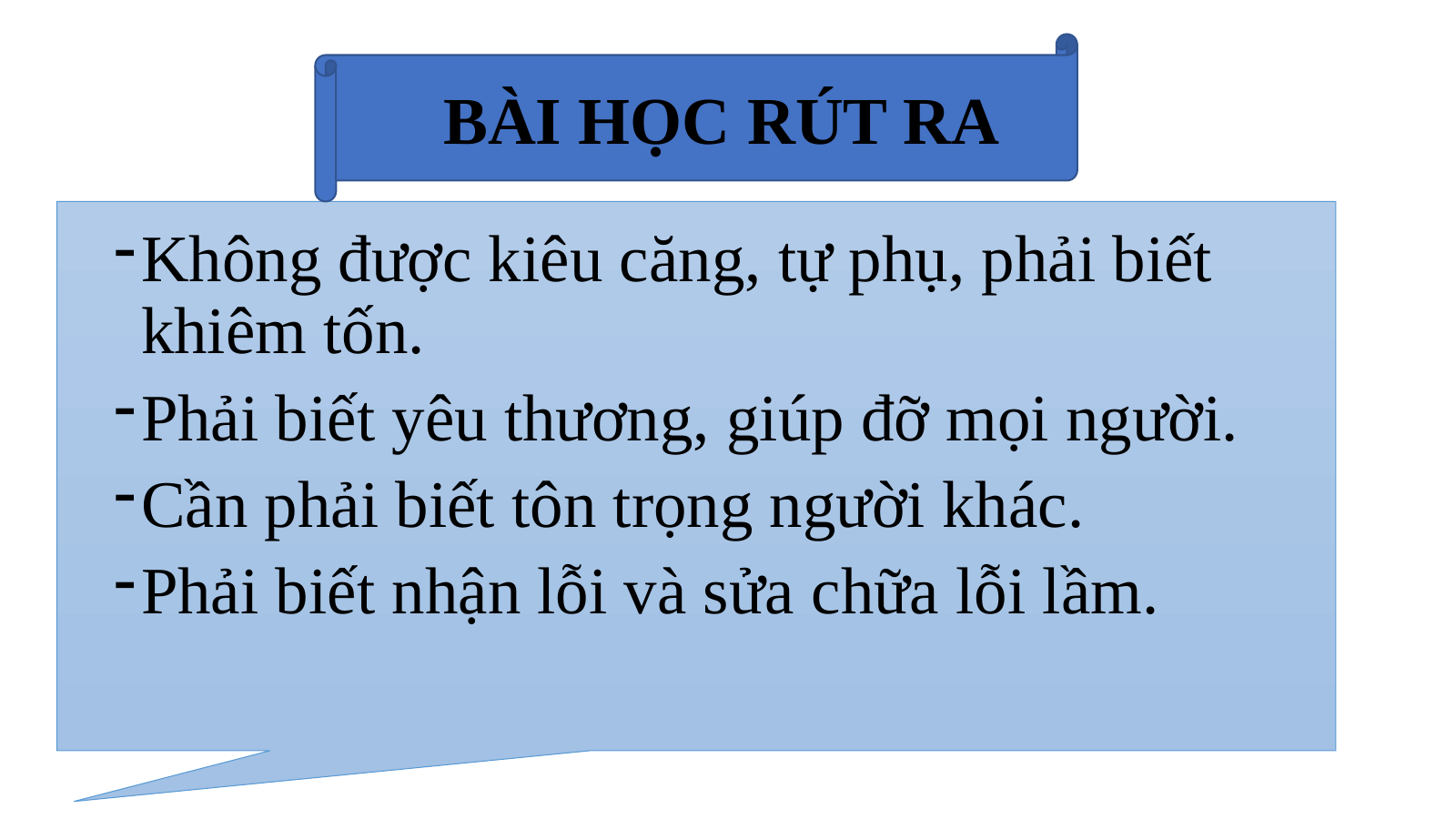

# BÀI HỌC RÚT RA

Không được kiêu căng, tự phụ, phải biết khiêm tốn.
Phải biết yêu thương, giúp đỡ mọi người.
Cần phải biết tôn trọng người khác.
Phải biết nhận lỗi và sửa chữa lỗi lầm.